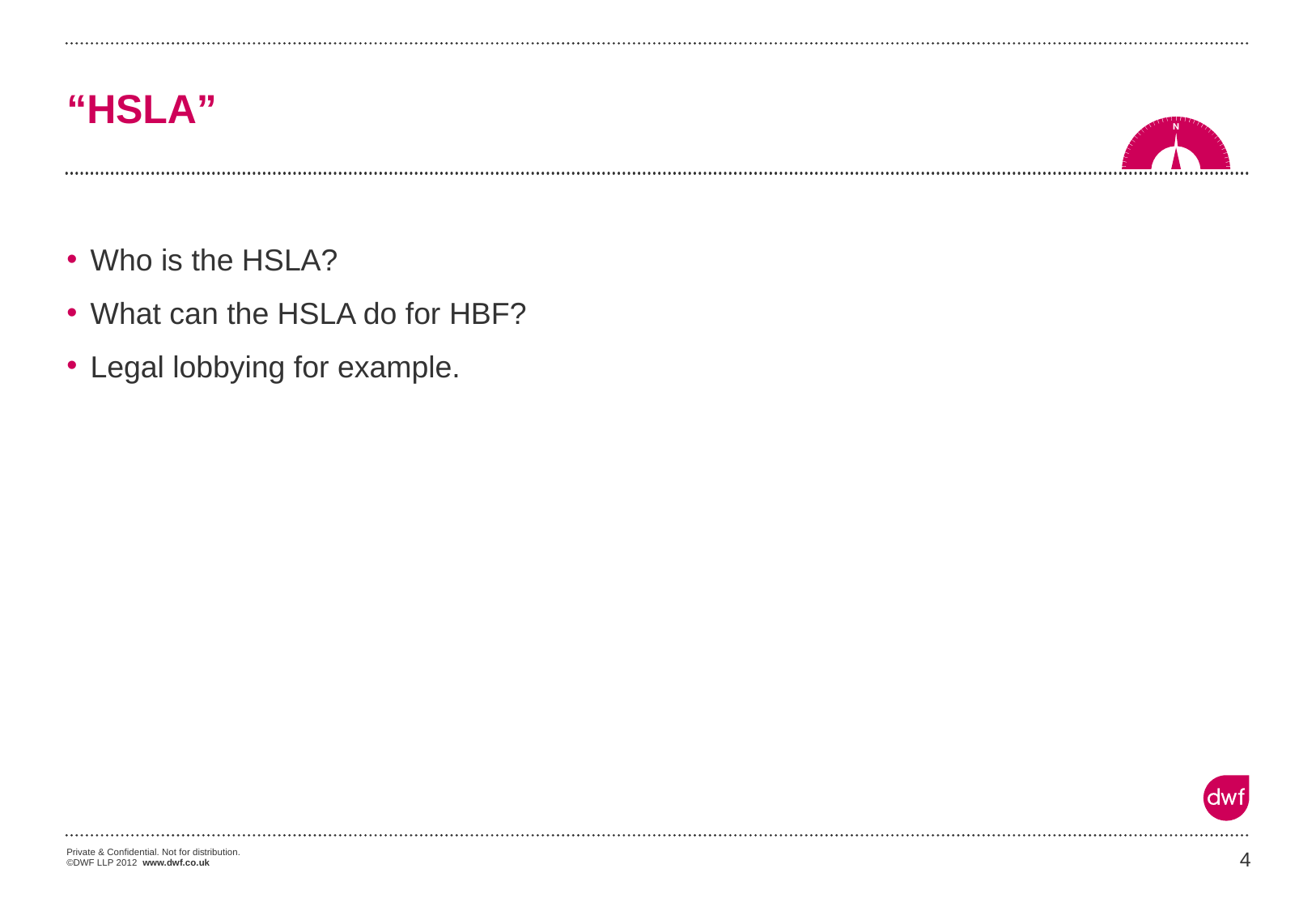

# “HSLA”
Who is the HSLA?
What can the HSLA do for HBF?
Legal lobbying for example.
4